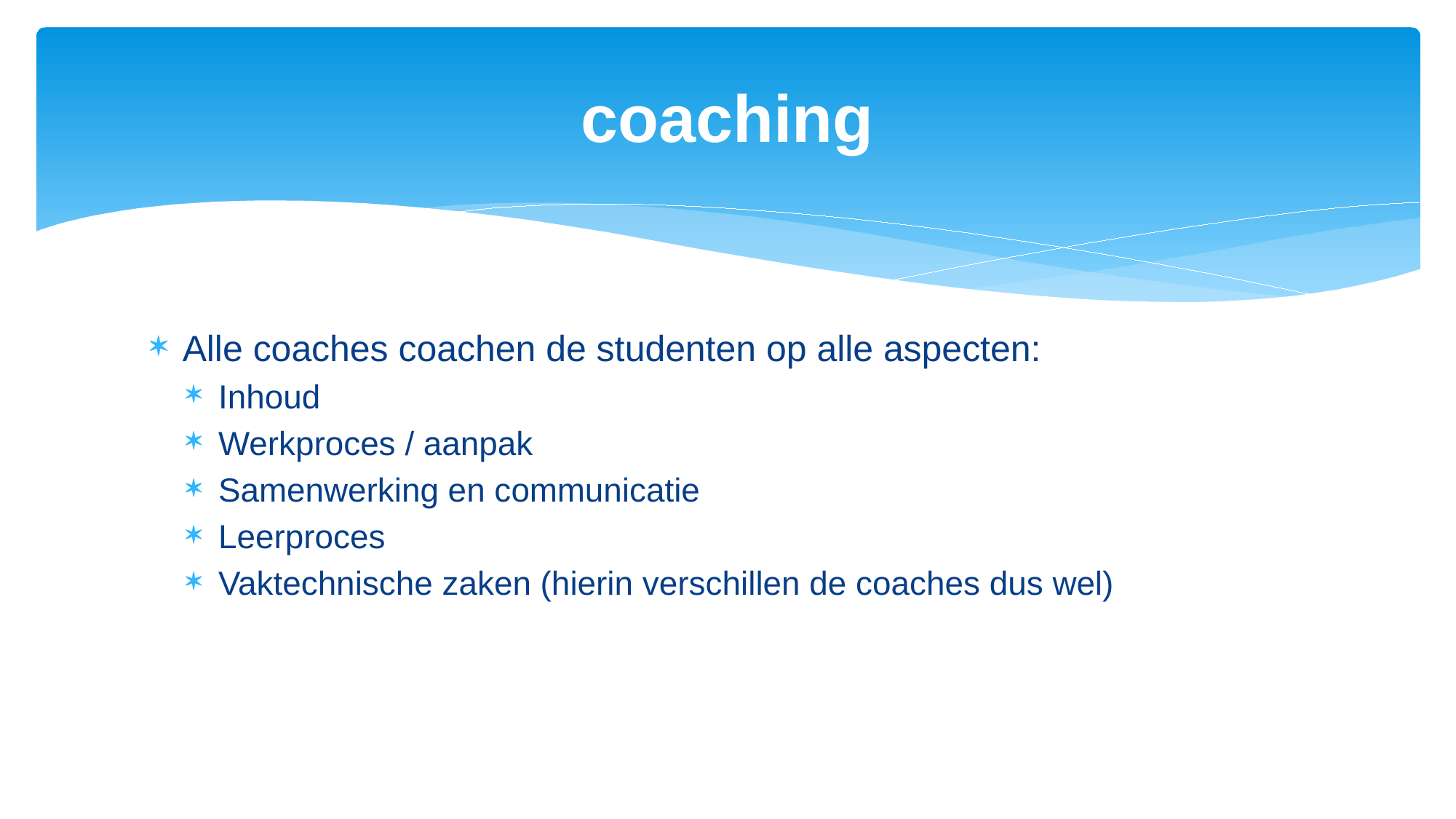

# coaching
Alle coaches coachen de studenten op alle aspecten:
Inhoud
Werkproces / aanpak
Samenwerking en communicatie
Leerproces
Vaktechnische zaken (hierin verschillen de coaches dus wel)